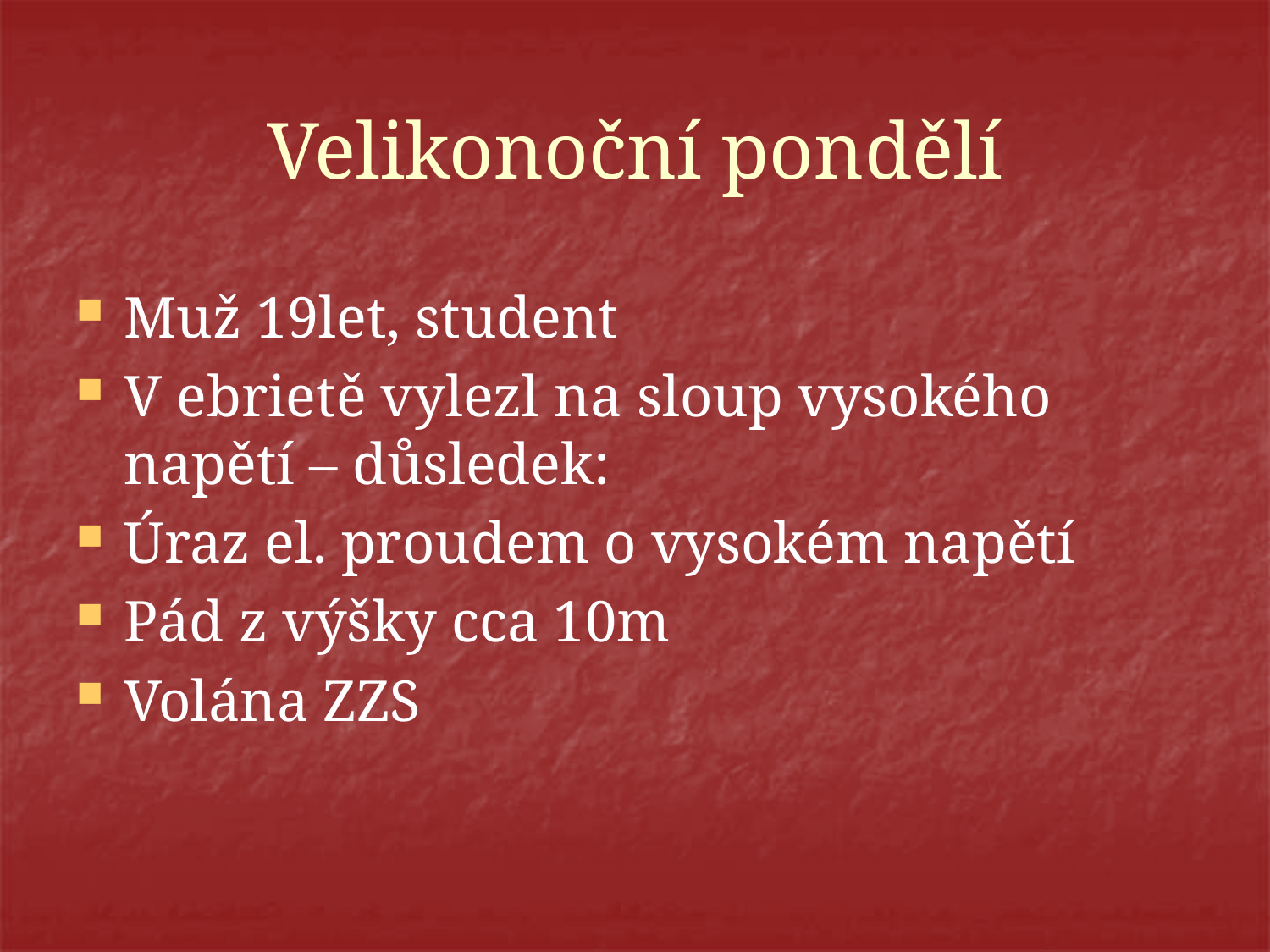

# Velikonoční pondělí
Muž 19let, student
V ebrietě vylezl na sloup vysokého napětí – důsledek:
Úraz el. proudem o vysokém napětí
Pád z výšky cca 10m
Volána ZZS